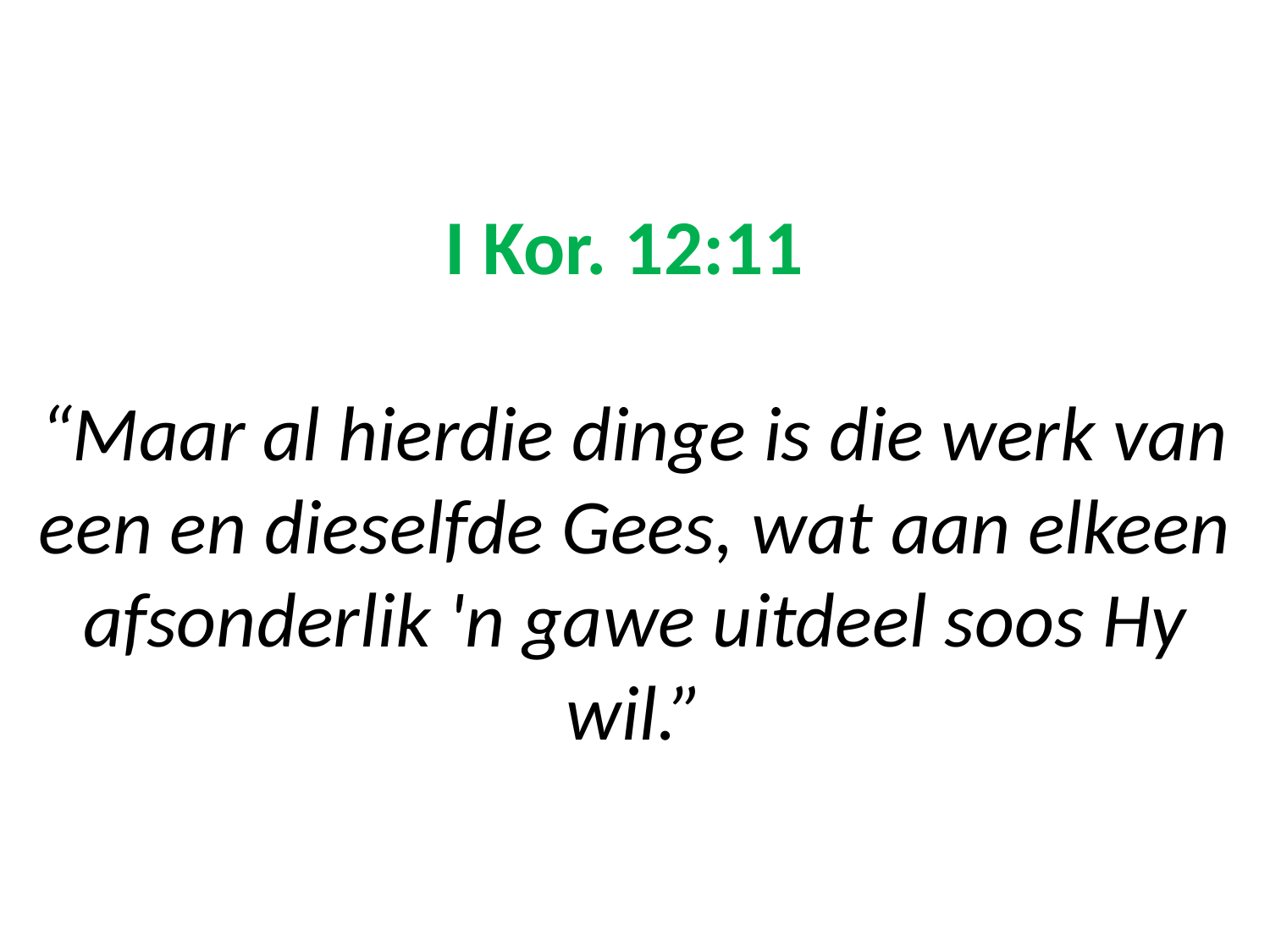

# I Kor. 12:11 “Maar al hierdie dinge is die werk van een en dieselfde Gees, wat aan elkeen afsonderlik 'n gawe uitdeel soos Hy wil.”